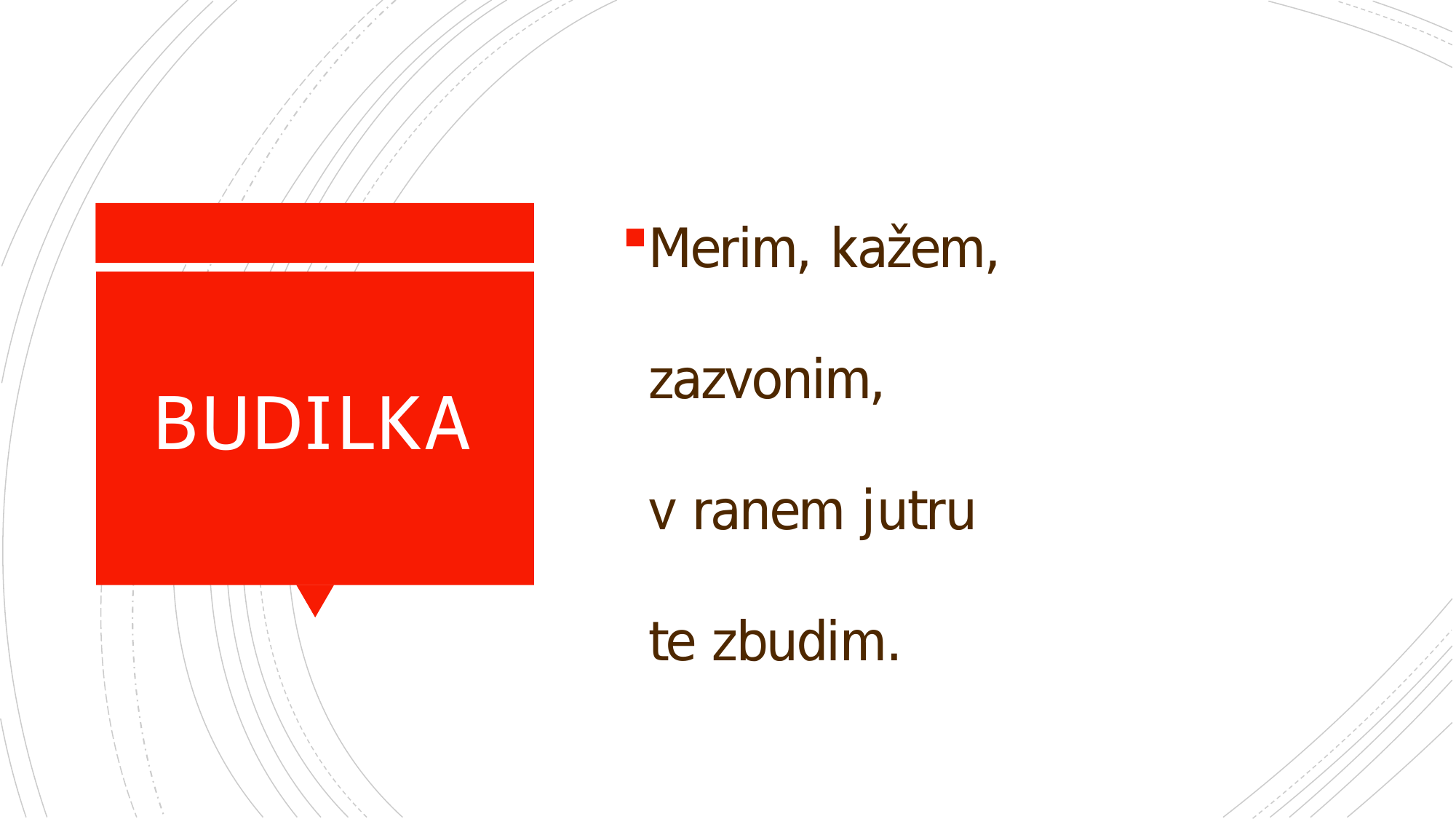

Merim, kažem,
zazvonim,
v ranem jutru
te zbudim.
# BUDILKA